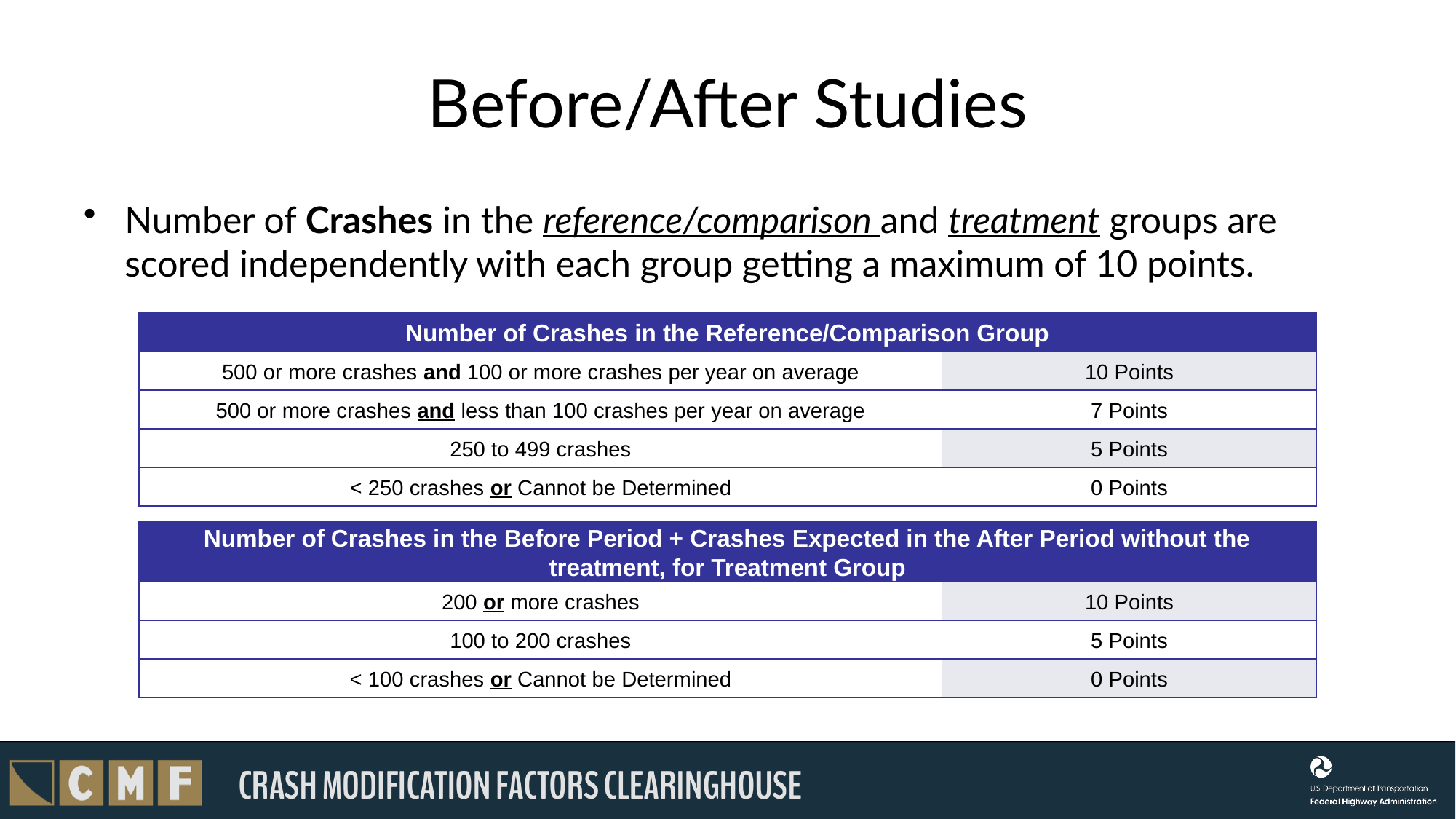

# Before/After Studies
Number of Crashes in the reference/comparison and treatment groups are scored independently with each group getting a maximum of 10 points.

| Number of Crashes in the Reference/Comparison Group |  |
| --- | --- |
| 500 or more crashes and 100 or more crashes per year on average | 10 Points |
| 500 or more crashes and less than 100 crashes per year on average | 7 Points |
| 250 to 499 crashes | 5 Points |
| < 250 crashes or Cannot be Determined | 0 Points |
| Number of Crashes in the Before Period + Crashes Expected in the After Period without the treatment, for Treatment Group |  |
| --- | --- |
| 200 or more crashes | 10 Points |
| 100 to 200 crashes | 5 Points |
| < 100 crashes or Cannot be Determined | 0 Points |